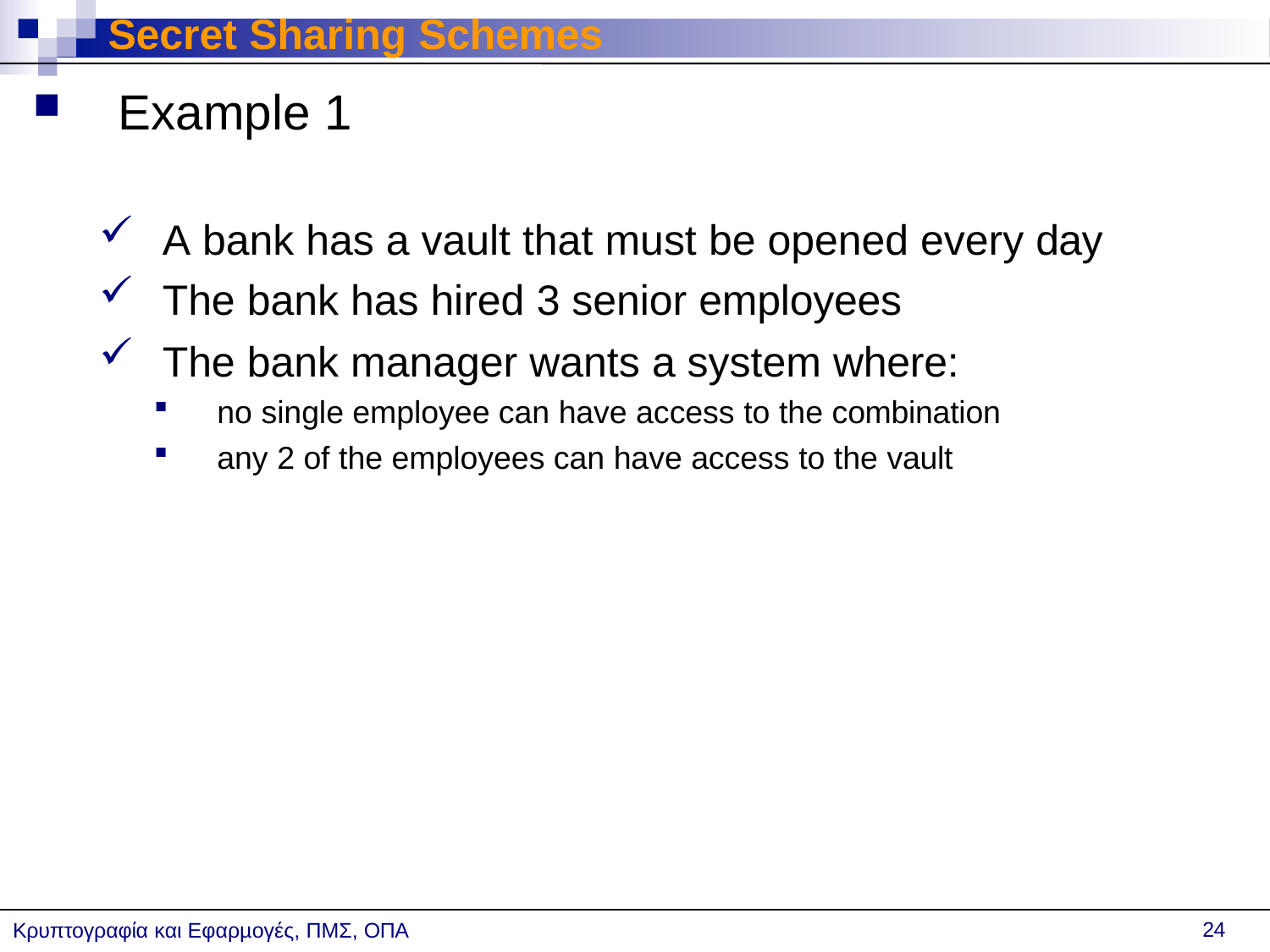

# Secret Sharing Schemes
Example 1

A bank has a vault that must be opened every day
The bank has hired 3 senior employees
The bank manager wants a system where:
no single employee can have access to the combination
any 2 of the employees can have access to the vault
24
Κρυπτογραφία και Εφαρµογές, ΠΜΣ, ΟΠΑ